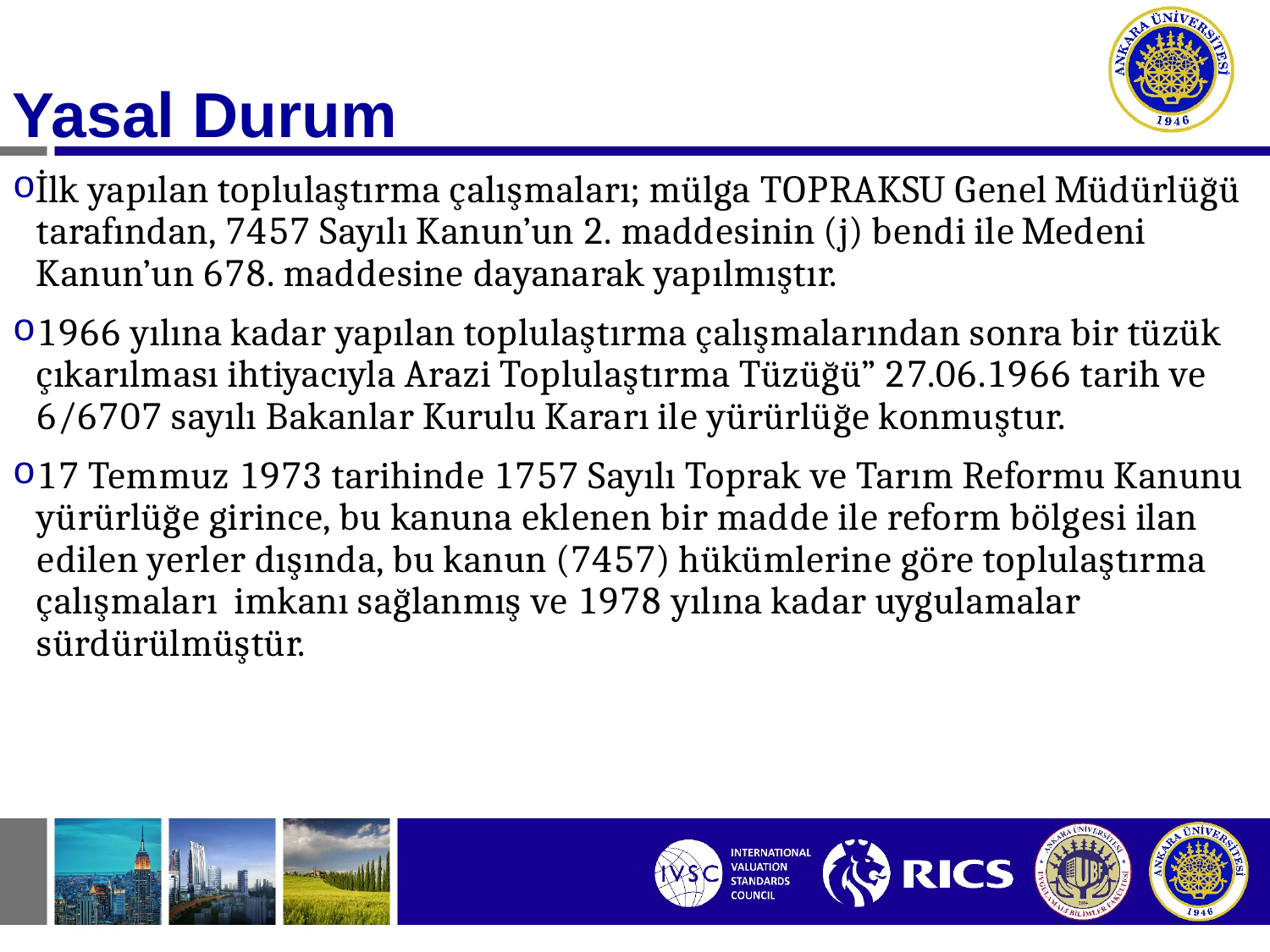

Yasal Durum
İlk yapılan toplulaştırma çalışmaları; mülga TOPRAKSU Genel Müdürlüğü tarafından, 7457 Sayılı Kanun’un 2. maddesinin (j) bendi ile Medeni Kanun’un 678. maddesine dayanarak yapılmıştır.
1966 yılına kadar yapılan toplulaştırma çalışmalarından sonra bir tüzük çıkarılması ihtiyacıyla Arazi Toplulaştırma Tüzüğü” 27.06.1966 tarih ve 6/6707 sayılı Bakanlar Kurulu Kararı ile yürürlüğe konmuştur.
17 Temmuz 1973 tarihinde 1757 Sayılı Toprak ve Tarım Reformu Kanunu yürürlüğe girince, bu kanuna eklenen bir madde ile reform bölgesi ilan edilen yerler dışında, bu kanun (7457) hükümlerine göre toplulaştırma çalışmaları  imkanı sağlanmış ve 1978 yılına kadar uygulamalar sürdürülmüştür.